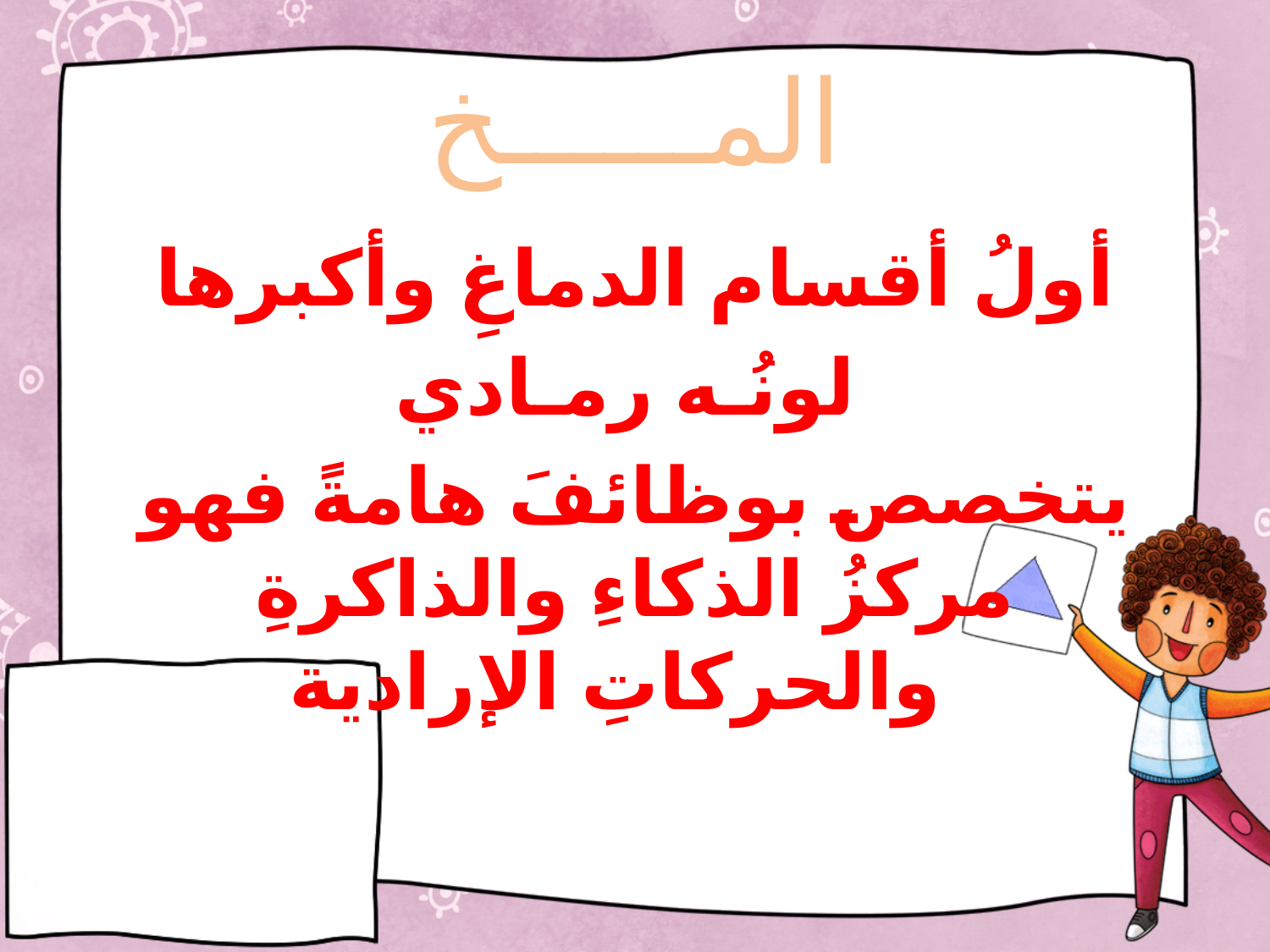

# المــــــخ
أولُ أقسام الدماغِ وأكبرها
لونُـه رمـادي
يتخصص بوظائفَ هامةً فهو مركزُ الذكاءِ والذاكرةِ والحركاتِ الإرادية